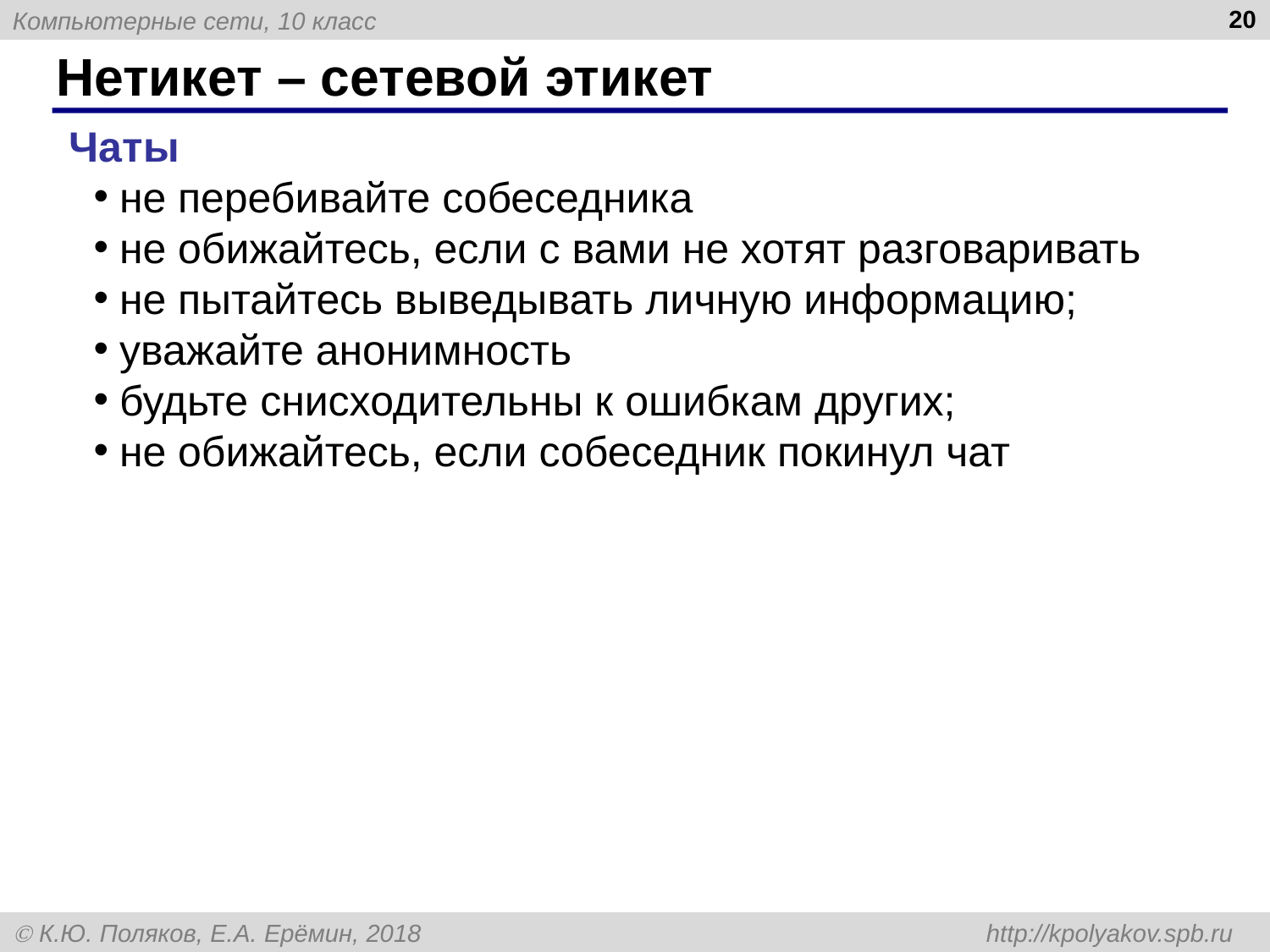

20
# Нетикет – сетевой этикет
Чаты
не перебивайте собеседника
не обижайтесь, если с вами не хотят разговаривать
не пытайтесь выведывать личную информацию;
уважайте анонимность
будьте снисходительны к ошибкам других;
не обижайтесь, если собеседник покинул чат